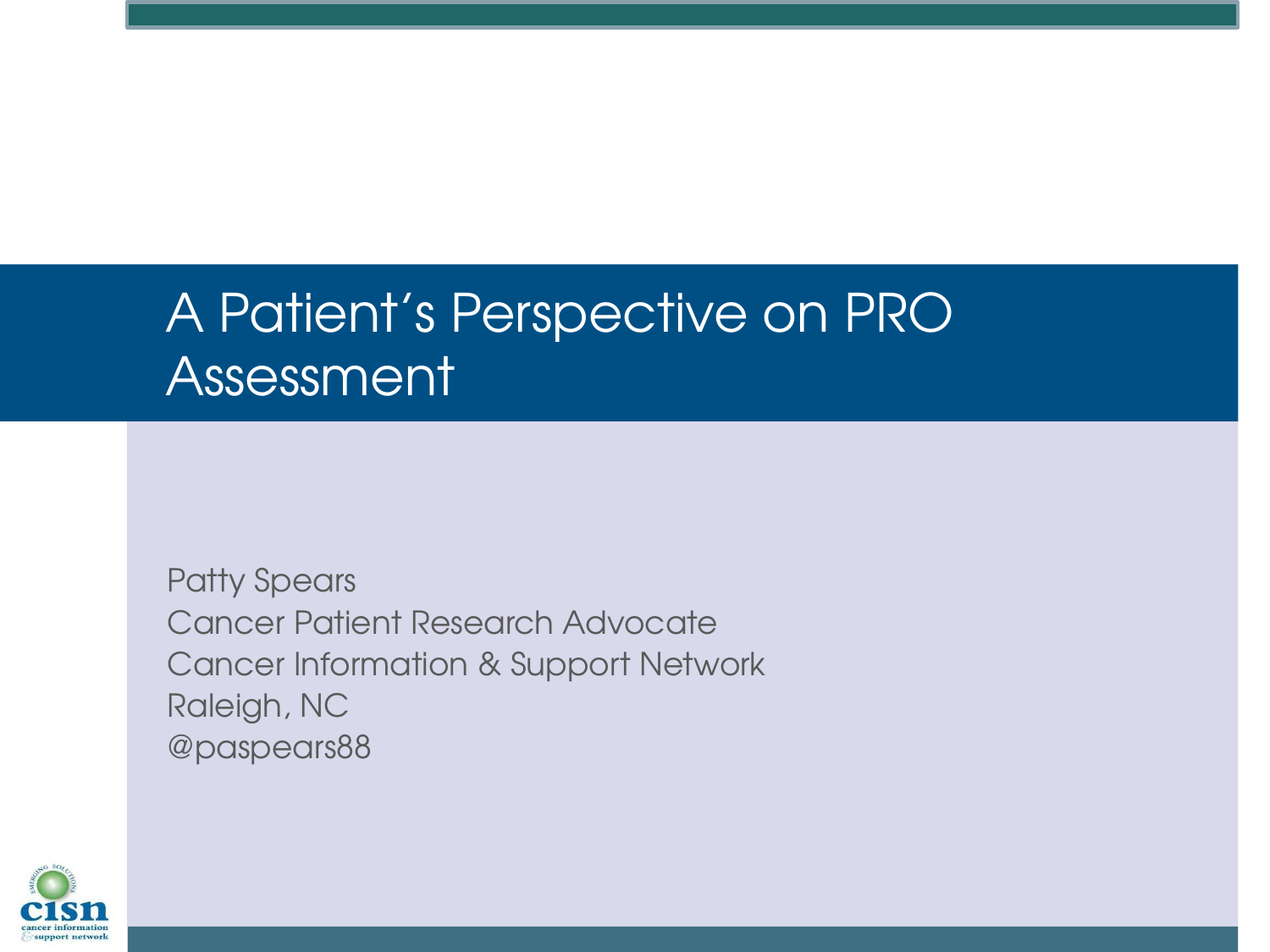

# A Patient’s Perspective on PRO Assessment

Patty Spears
Cancer Patient Research Advocate
Cancer Information & Support Network
Raleigh, NC
@paspears88